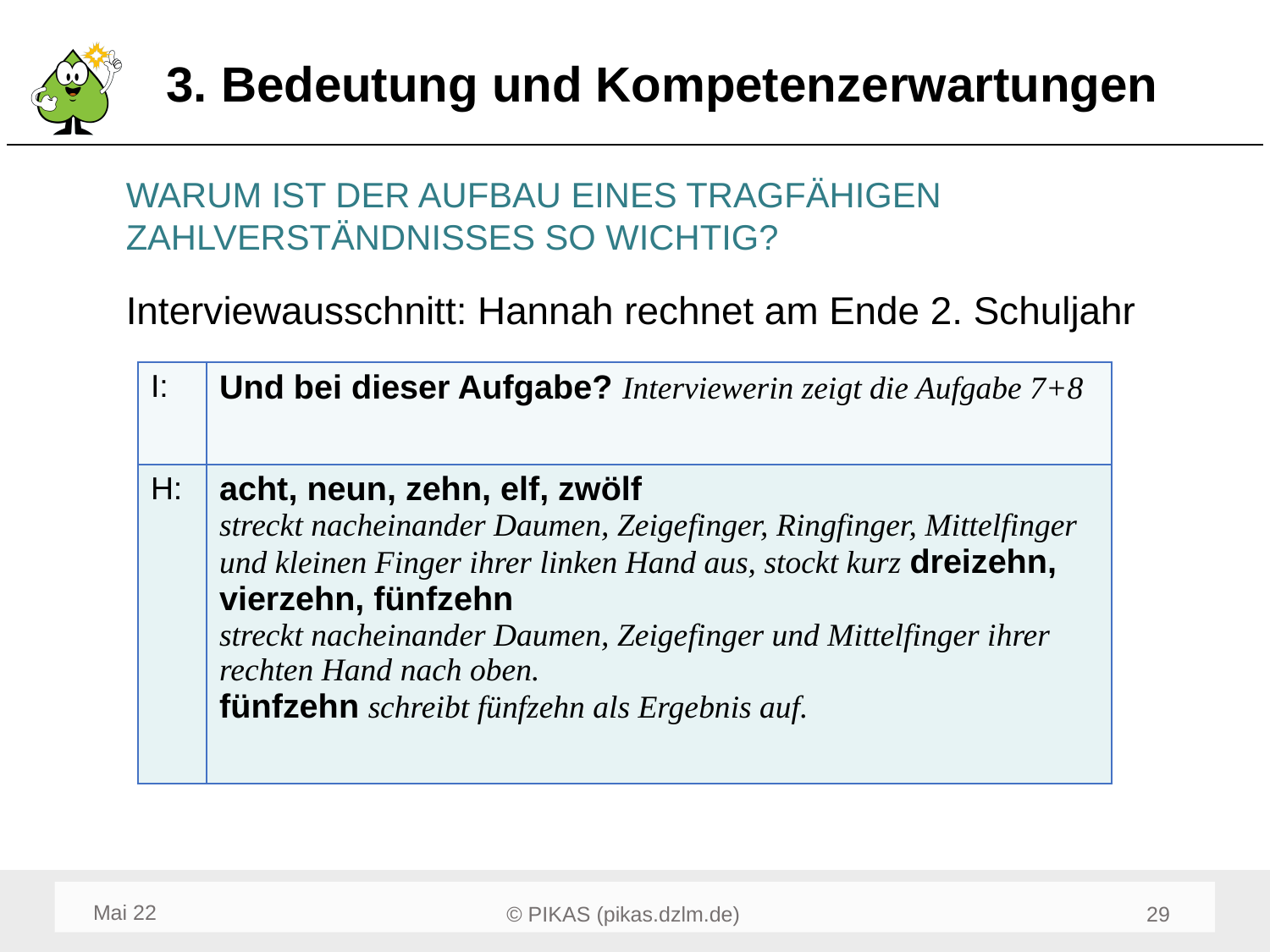

# 3. Bedeutung und Kompetenzerwartungen
WARUM IST DER AUFBAU EINES TRAGFÄHIGEN ZAHLVERSTÄNDNISSES SO WICHTIG?
Interviewausschnitt: Hannah rechnet am Ende 2. Schuljahr

| I: | Und bei dieser Aufgabe? Interviewerin zeigt die Aufgabe 7+8 |
| --- | --- |
| H: | acht, neun, zehn, elf, zwölf streckt nacheinander Daumen, Zeigefinger, Ringfinger, Mittelfinger und kleinen Finger ihrer linken Hand aus, stockt kurz dreizehn, vierzehn, fünfzehn streckt nacheinander Daumen, Zeigefinger und Mittelfinger ihrer rechten Hand nach oben. fünfzehn schreibt fünfzehn als Ergebnis auf. |
Mai 22
29